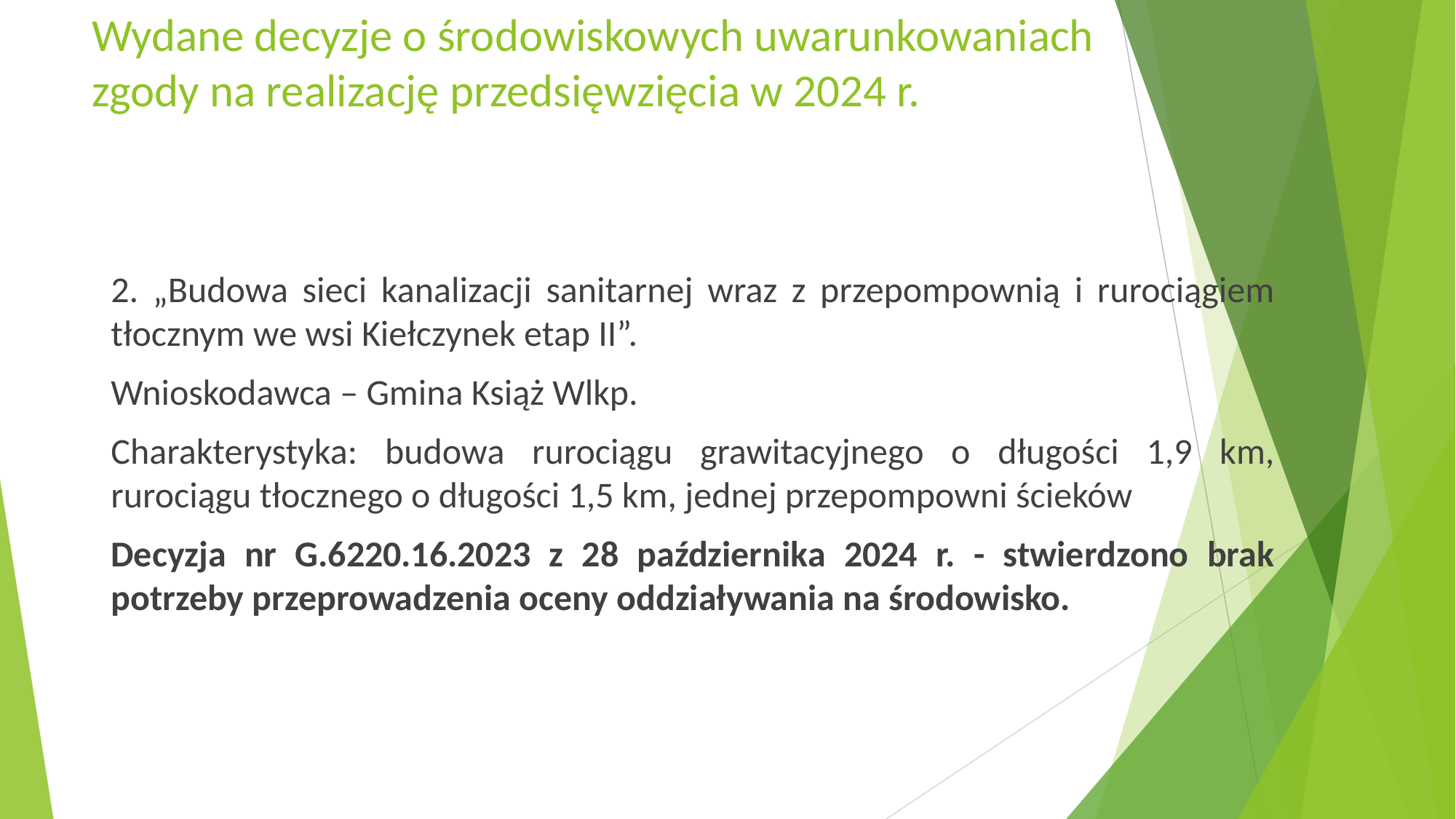

# Wydane decyzje o środowiskowych uwarunkowaniach zgody na realizację przedsięwzięcia w 2024 r.

2. „Budowa sieci kanalizacji sanitarnej wraz z przepompownią i rurociągiem tłocznym we wsi Kiełczynek etap II”.
Wnioskodawca – Gmina Książ Wlkp.
Charakterystyka: budowa rurociągu grawitacyjnego o długości 1,9 km, rurociągu tłocznego o długości 1,5 km, jednej przepompowni ścieków
Decyzja nr G.6220.16.2023 z 28 października 2024 r. - stwierdzono brak potrzeby przeprowadzenia oceny oddziaływania na środowisko.